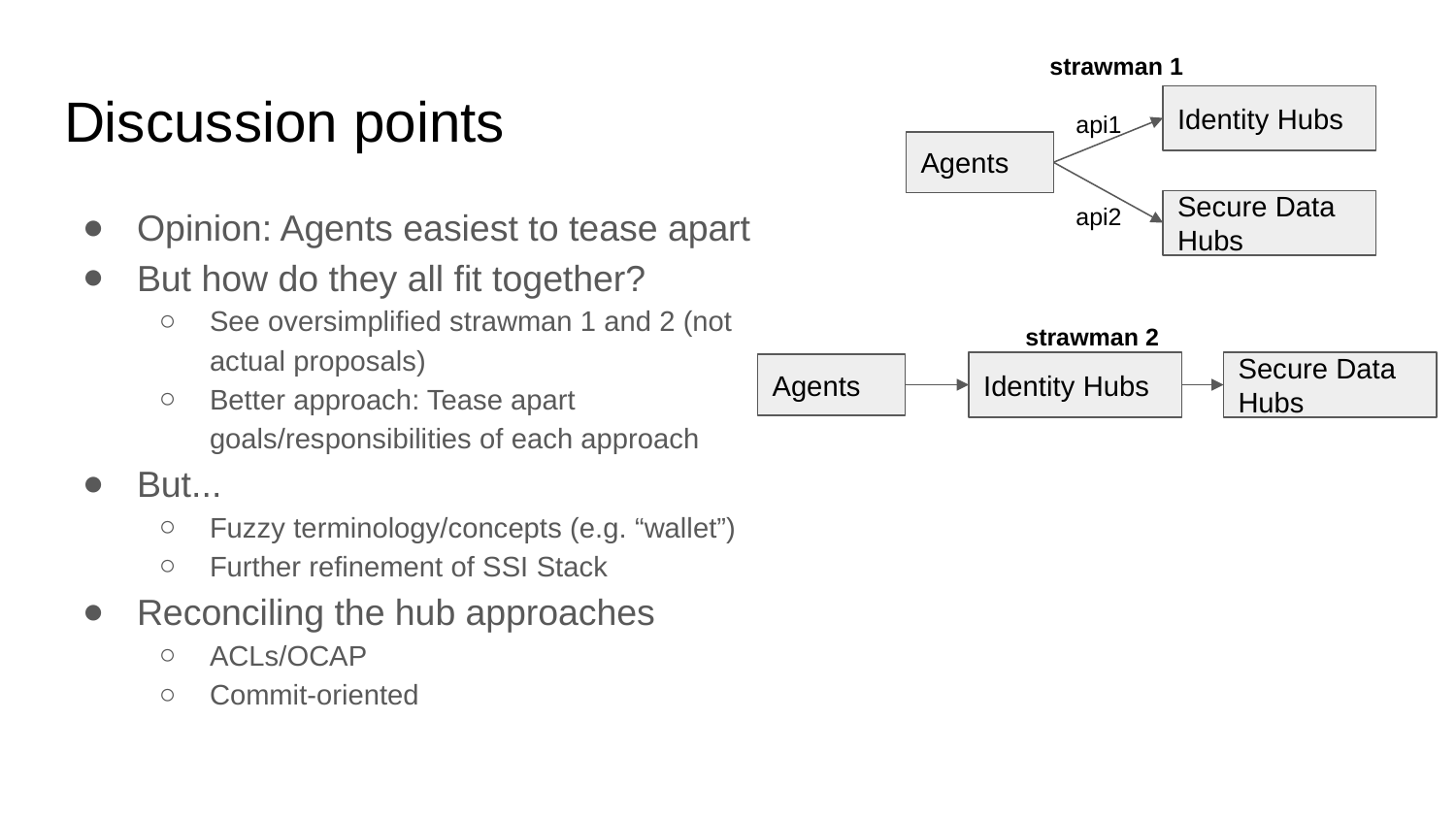

strawman 1
# Discussion points
Identity Hubs
api1
Agents
api2
Secure Data Hubs
Opinion: Agents easiest to tease apart
But how do they all fit together?
See oversimplified strawman 1 and 2 (not actual proposals)
Better approach: Tease apart goals/responsibilities of each approach
But...
Fuzzy terminology/concepts (e.g. “wallet”)
Further refinement of SSI Stack
Reconciling the hub approaches
ACLs/OCAP
Commit-oriented

strawman 2
Identity Hubs
Secure Data Hubs
Agents